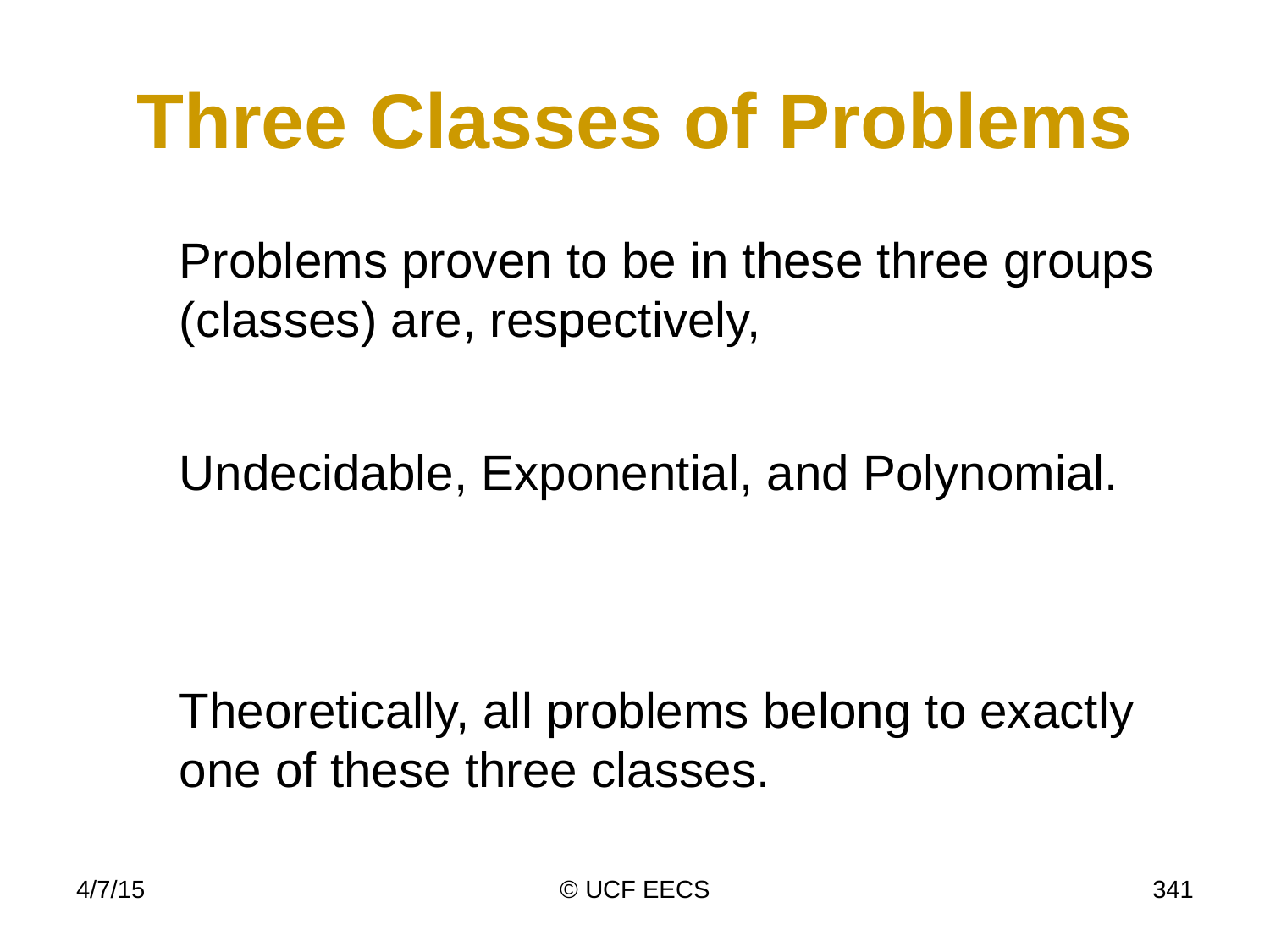

# Three Classes of Problems
	Problems proven to be in these three groups (classes) are, respectively,

	Undecidable, Exponential, and Polynomial.

	Theoretically, all problems belong to exactly one of these three classes.
4/7/15
© UCF EECS
341